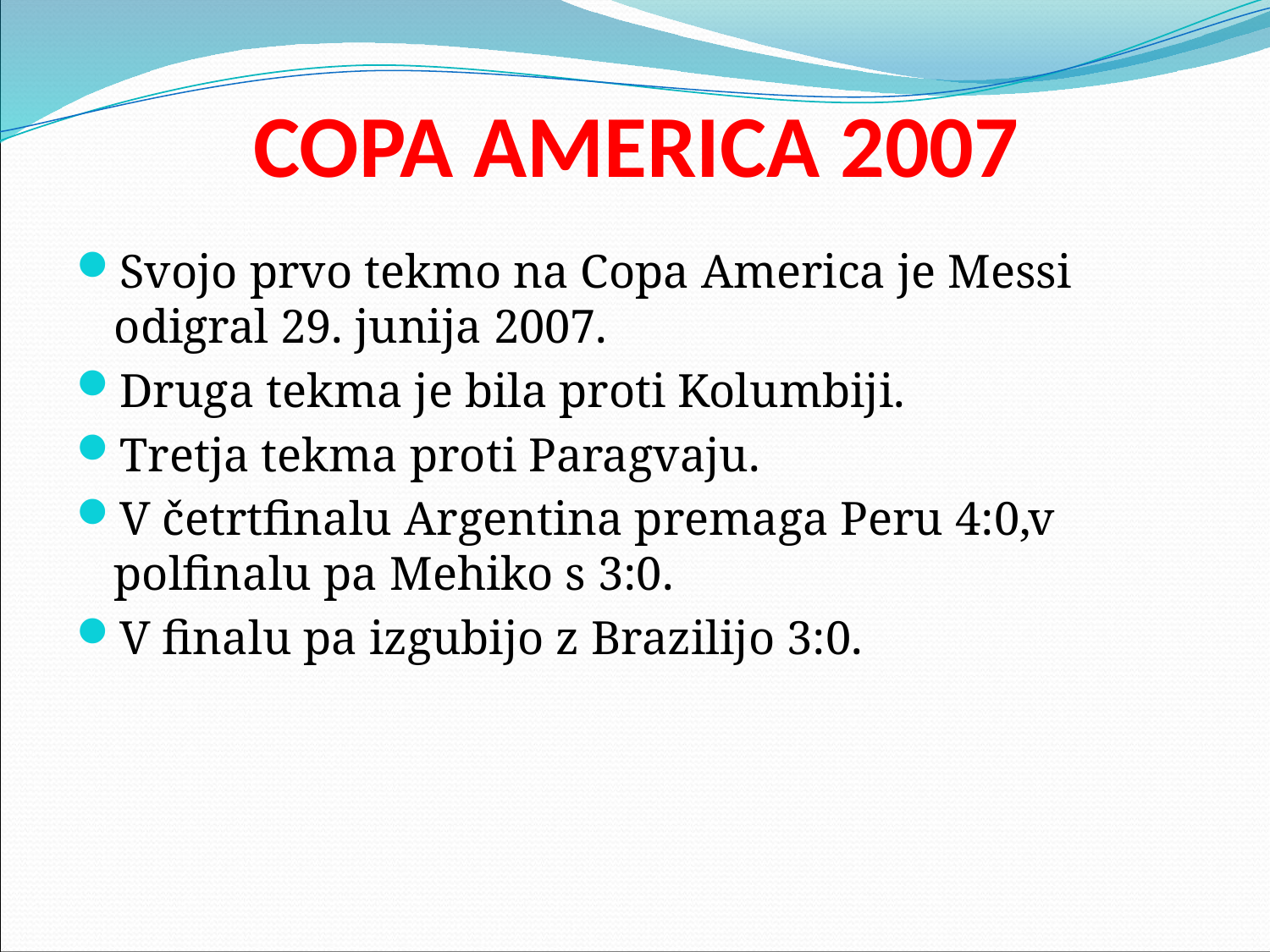

# COPA AMERICA 2007
Svojo prvo tekmo na Copa America je Messi odigral 29. junija 2007.
Druga tekma je bila proti Kolumbiji.
Tretja tekma proti Paragvaju.
V četrtfinalu Argentina premaga Peru 4:0,v polfinalu pa Mehiko s 3:0.
V finalu pa izgubijo z Brazilijo 3:0.